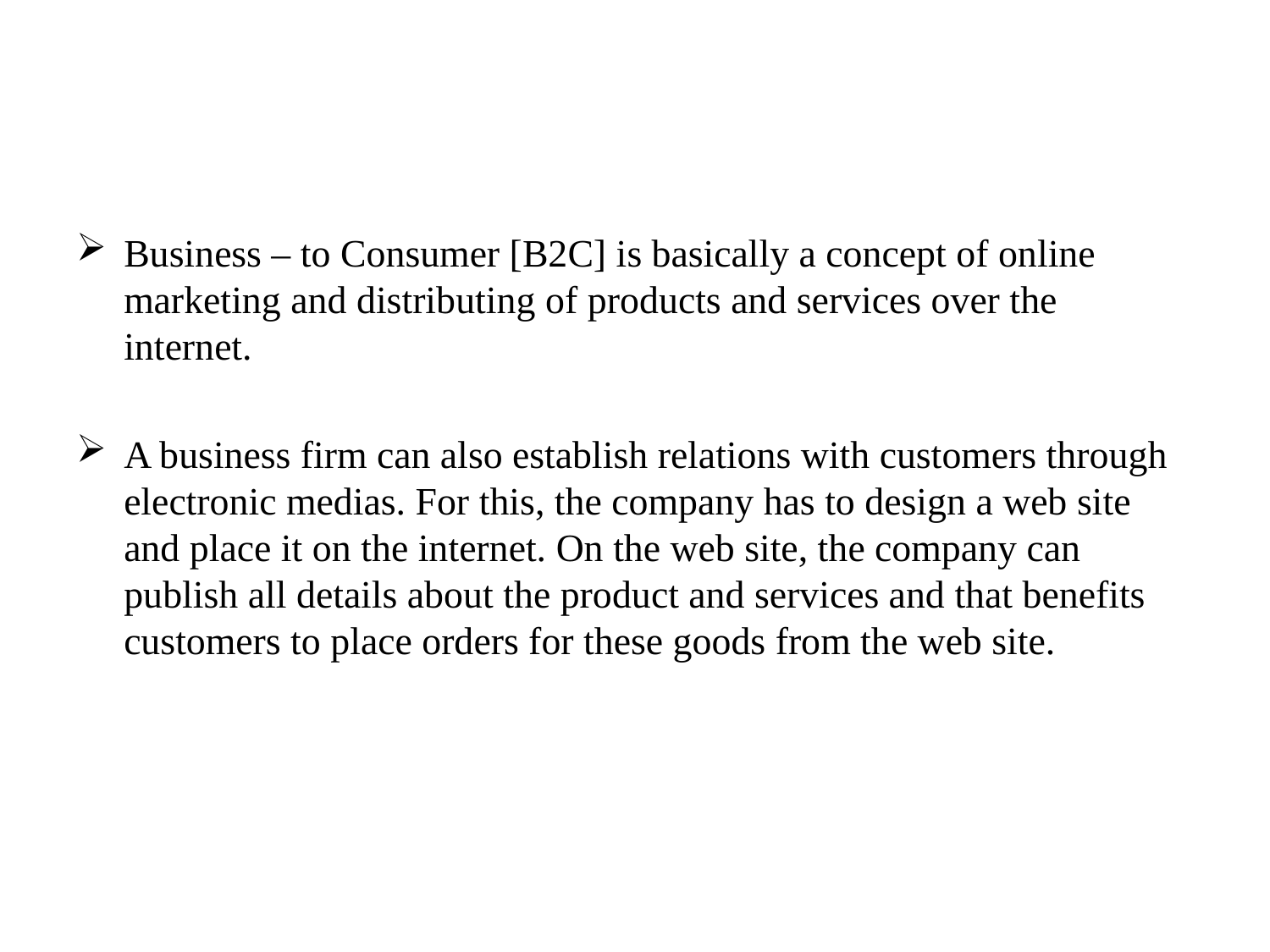

#
Business – to Consumer [B2C] is basically a concept of online marketing and distributing of products and services over the internet.

A business firm can also establish relations with customers through electronic medias. For this, the company has to design a web site and place it on the internet. On the web site, the company can publish all details about the product and services and that benefits customers to place orders for these goods from the web site.